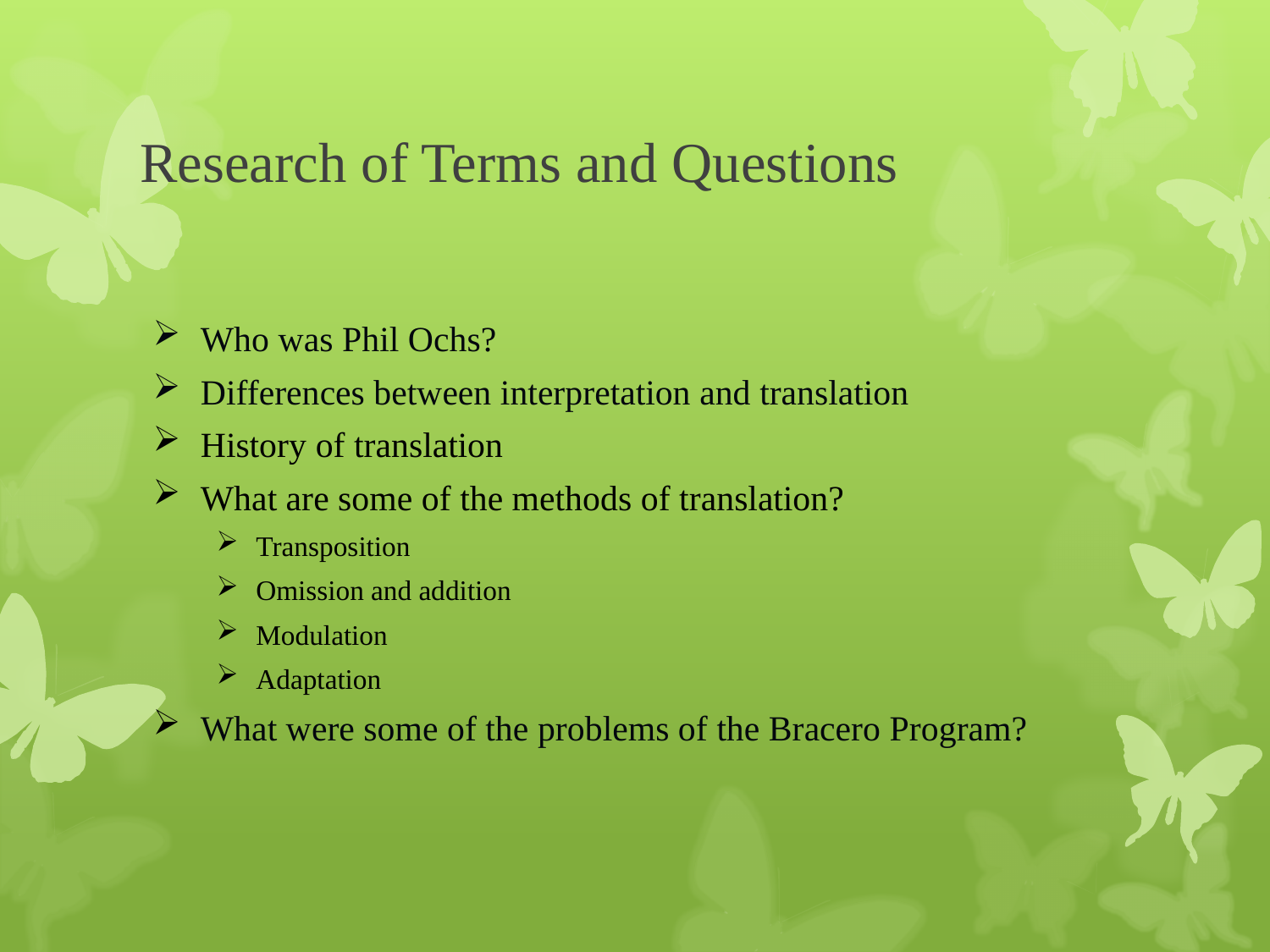

# Research of Terms and Questions
Who was Phil Ochs?
Differences between interpretation and translation
History of translation
What are some of the methods of translation?
Transposition
Omission and addition
Modulation
Adaptation
What were some of the problems of the Bracero Program?